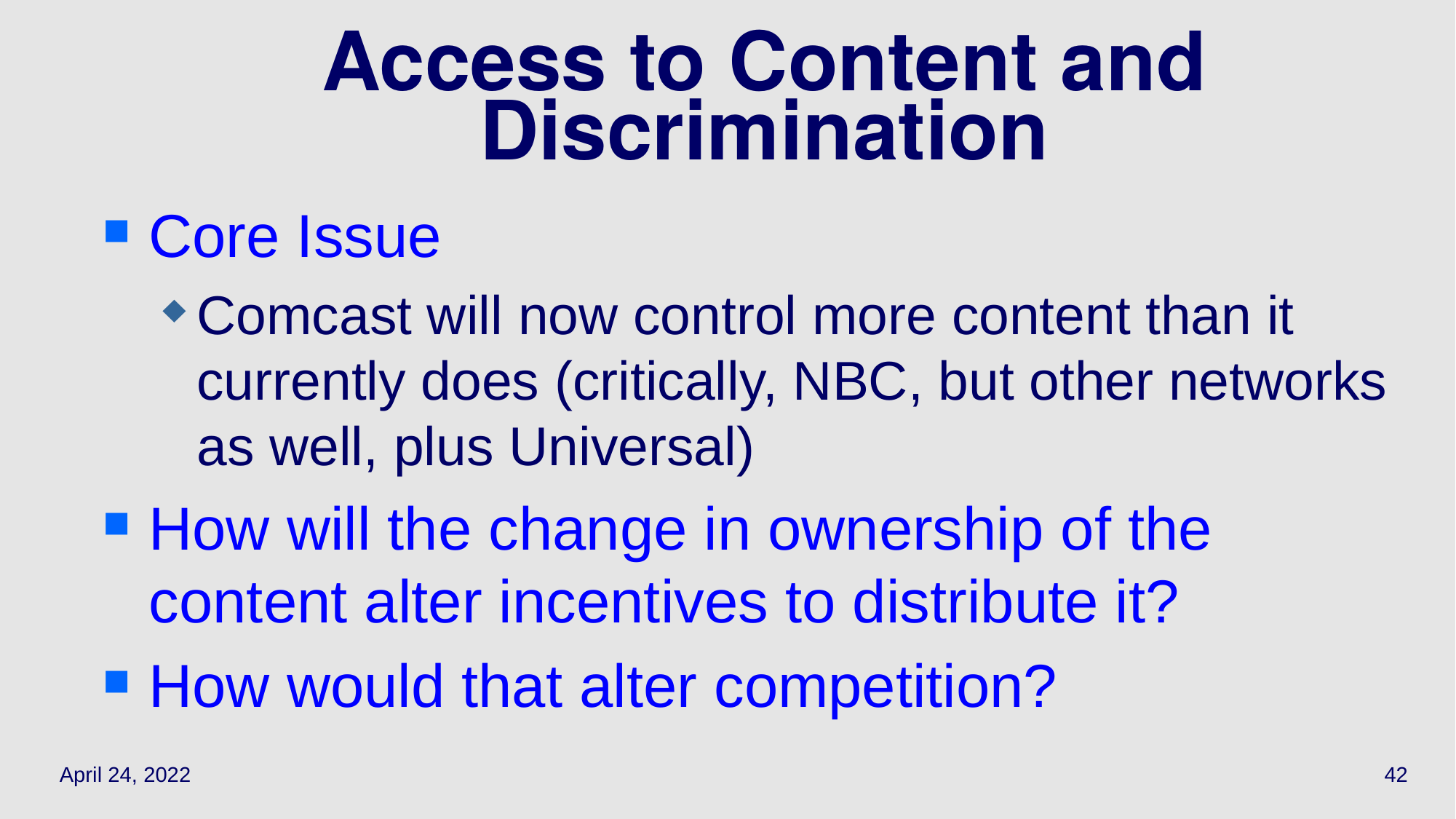

# Access to Content and Discrimination
Core Issue
Comcast will now control more content than it currently does (critically, NBC, but other networks as well, plus Universal)
How will the change in ownership of the content alter incentives to distribute it?
How would that alter competition?
April 24, 2022
42